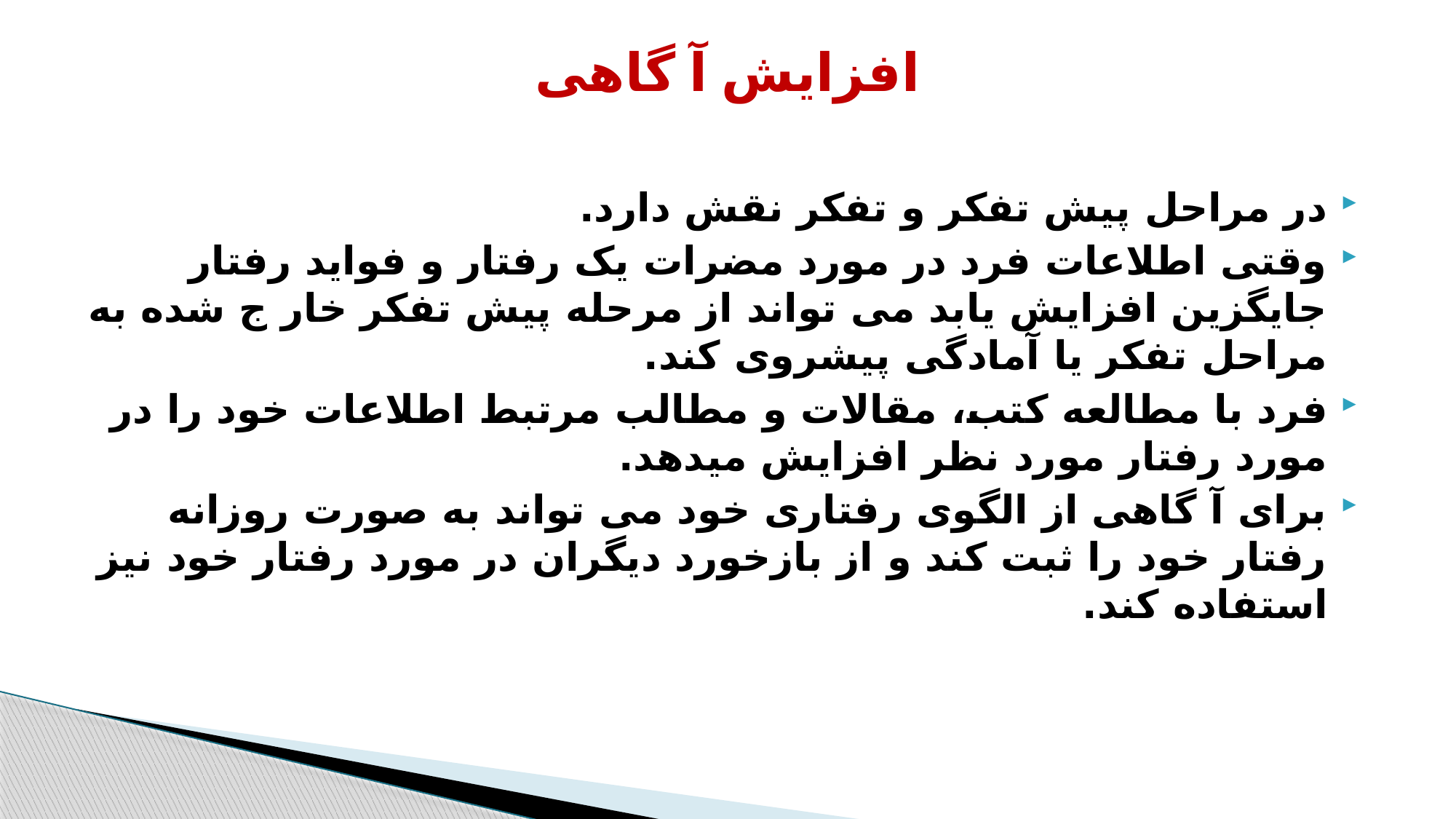

# افزایش آ گاهی
در مراحل پیش تفکر و تفکر نقش دارد.
وقتی اطلاعات فرد در مورد مضرات یک رفتار و فواید رفتار جایگزین افزایش یابد می تواند از مرحله پیش تفکر خار ج شده به مراحل تفکر یا آمادگی پیشروی کند.
فرد با مطالعه کتب، مقالات و مطالب مرتبط اطلاعات خود را در مورد رفتار مورد نظر افزایش میدهد.
برای آ گاهی از الگوی رفتاری خود می تواند به صورت روزانه رفتار خود را ثبت کند و از بازخورد دیگران در مورد رفتار خود نیز استفاده کند.